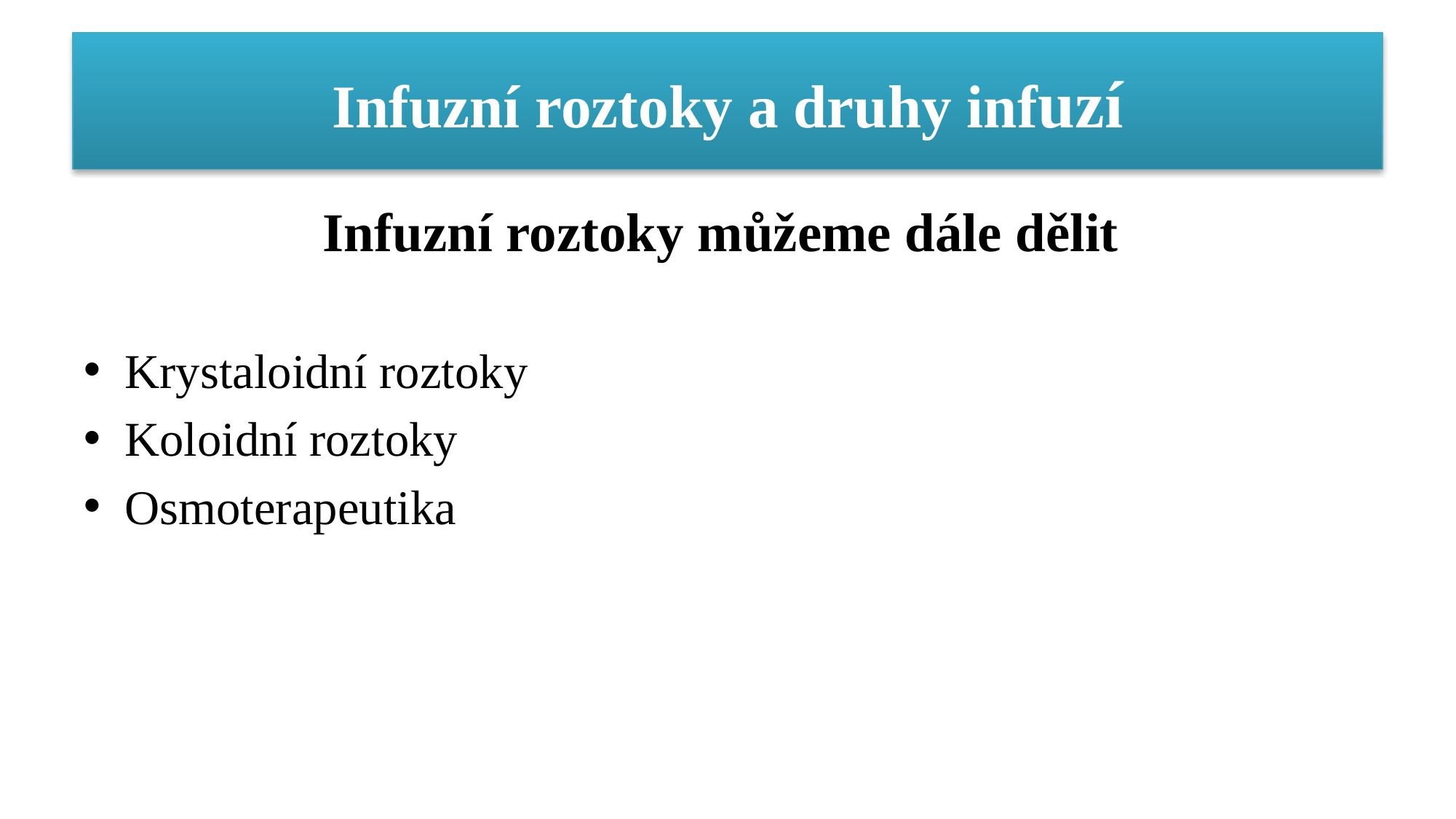

# Infuzní roztoky a druhy infuzí
Infuzní roztoky můžeme dále dělit

Krystaloidní roztoky
Koloidní roztoky
Osmoterapeutika